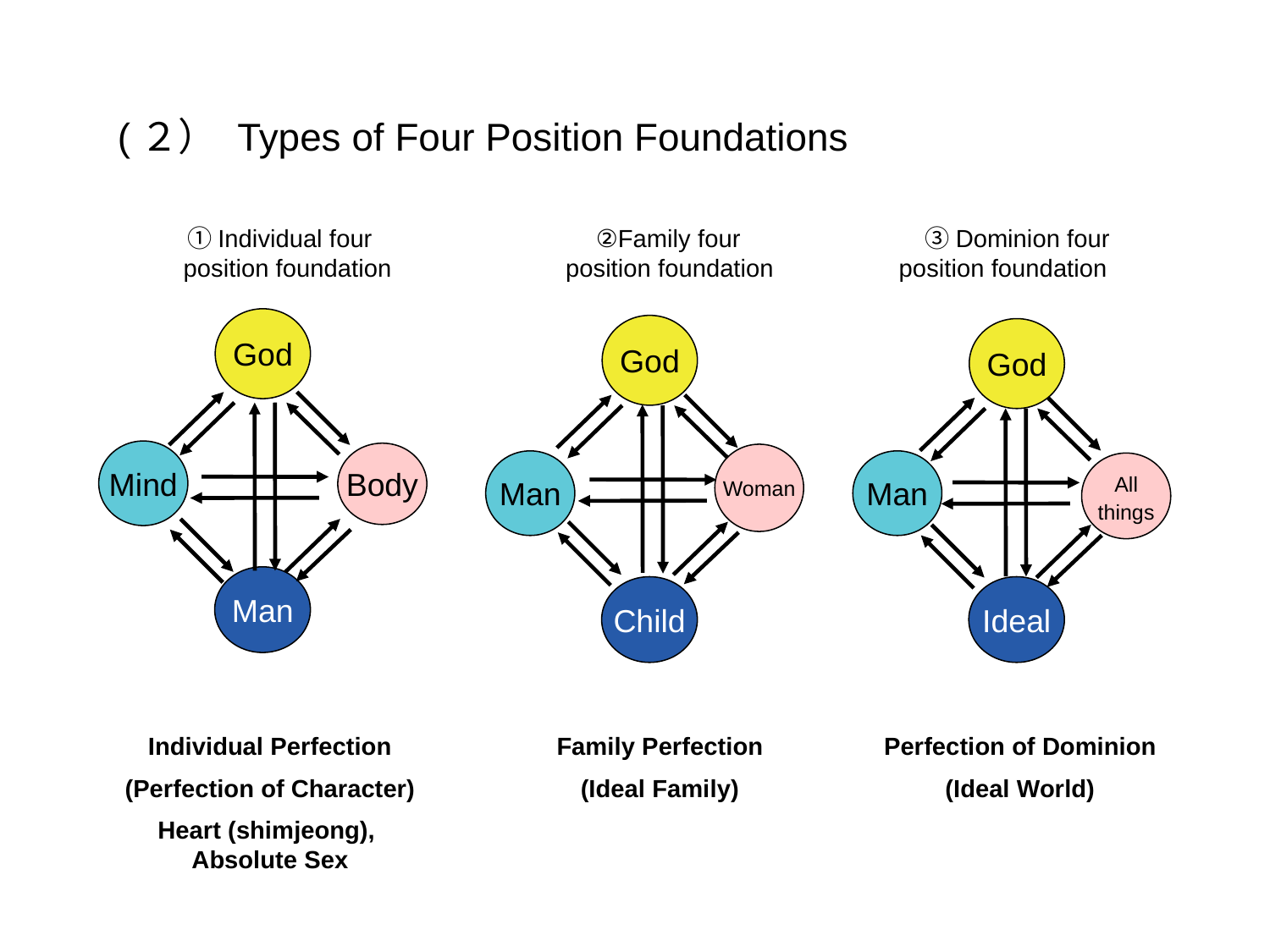

(２） Types of Four Position Foundations
　   ①Individual four                                ②Family four 　                     ③Dominion four
      position foundation                         position foundation                  position foundation
God
God
God

Mind
Body
Woman
Man
Man
All
things

Man
Child
Ideal
Individual Perfection
(Perfection of Character)
Heart (shimjeong),  Absolute Sex
Family Perfection
(Ideal Family)
Perfection of Dominion
(Ideal World)